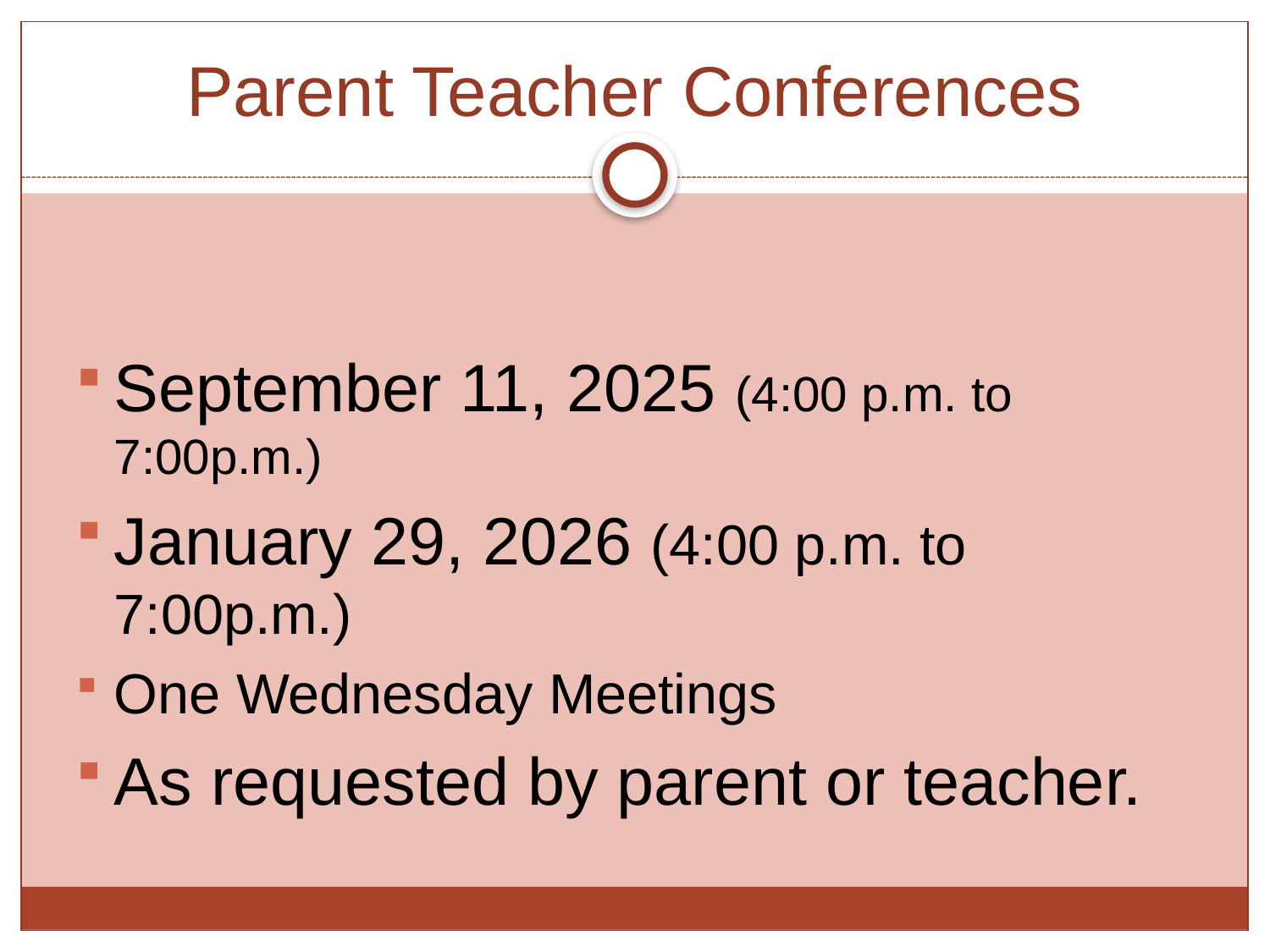

# Parent Teacher Conferences
September 11, 2025 (4:00 p.m. to 7:00p.m.)
January 29, 2026 (4:00 p.m. to 7:00p.m.)
One Wednesday Meetings
As requested by parent or teacher.